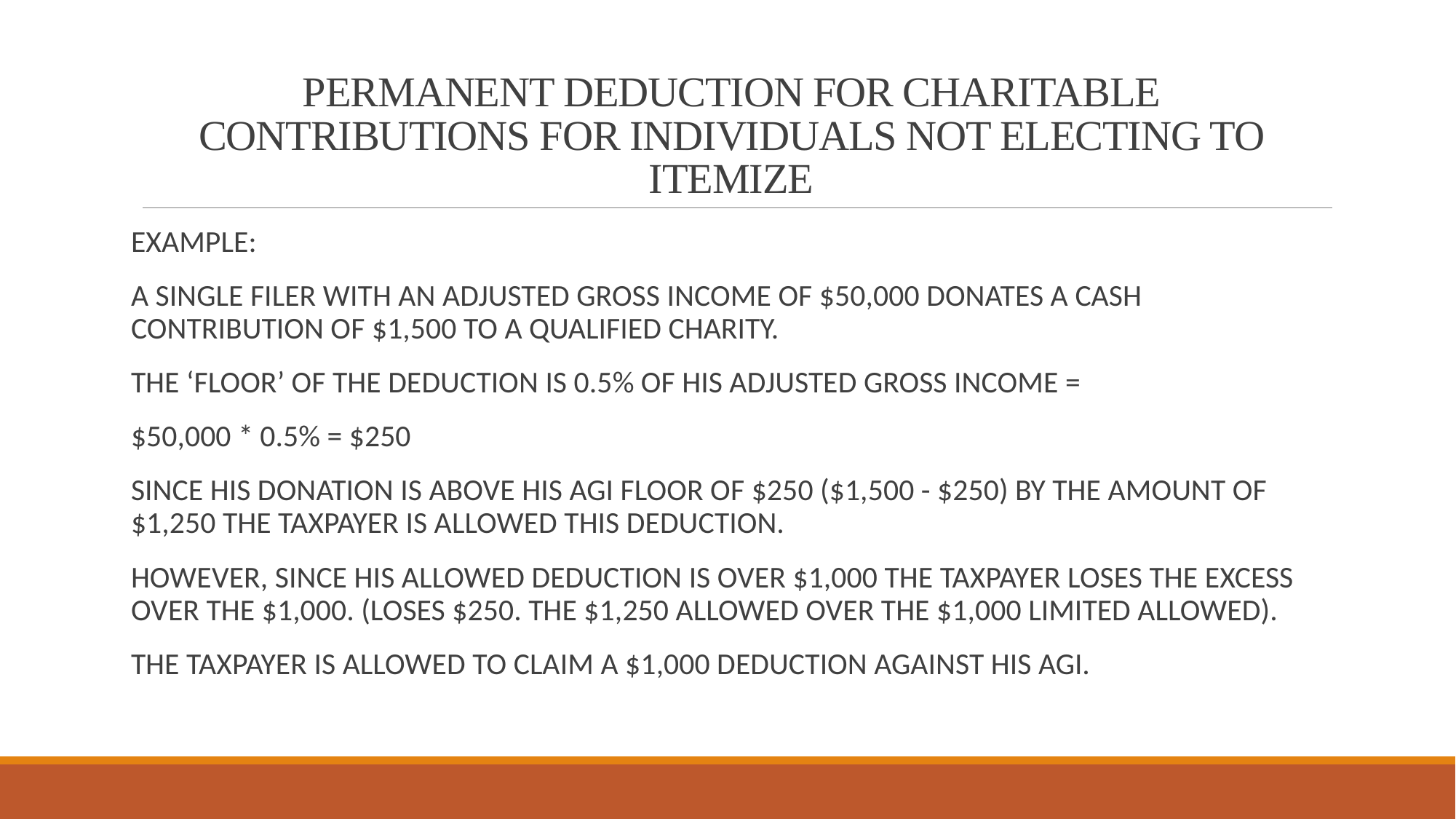

# PERMANENT DEDUCTION FOR CHARITABLE CONTRIBUTIONS FOR INDIVIDUALS NOT ELECTING TO ITEMIZE
EXAMPLE:
A SINGLE FILER WITH AN ADJUSTED GROSS INCOME OF $50,000 DONATES A CASH CONTRIBUTION OF $1,500 TO A QUALIFIED CHARITY.
THE ‘FLOOR’ OF THE DEDUCTION IS 0.5% OF HIS ADJUSTED GROSS INCOME =
$50,000 * 0.5% = $250
SINCE HIS DONATION IS ABOVE HIS AGI FLOOR OF $250 ($1,500 - $250) BY THE AMOUNT OF $1,250 THE TAXPAYER IS ALLOWED THIS DEDUCTION.
HOWEVER, SINCE HIS ALLOWED DEDUCTION IS OVER $1,000 THE TAXPAYER LOSES THE EXCESS OVER THE $1,000. (LOSES $250. THE $1,250 ALLOWED OVER THE $1,000 LIMITED ALLOWED).
THE TAXPAYER IS ALLOWED TO CLAIM A $1,000 DEDUCTION AGAINST HIS AGI.